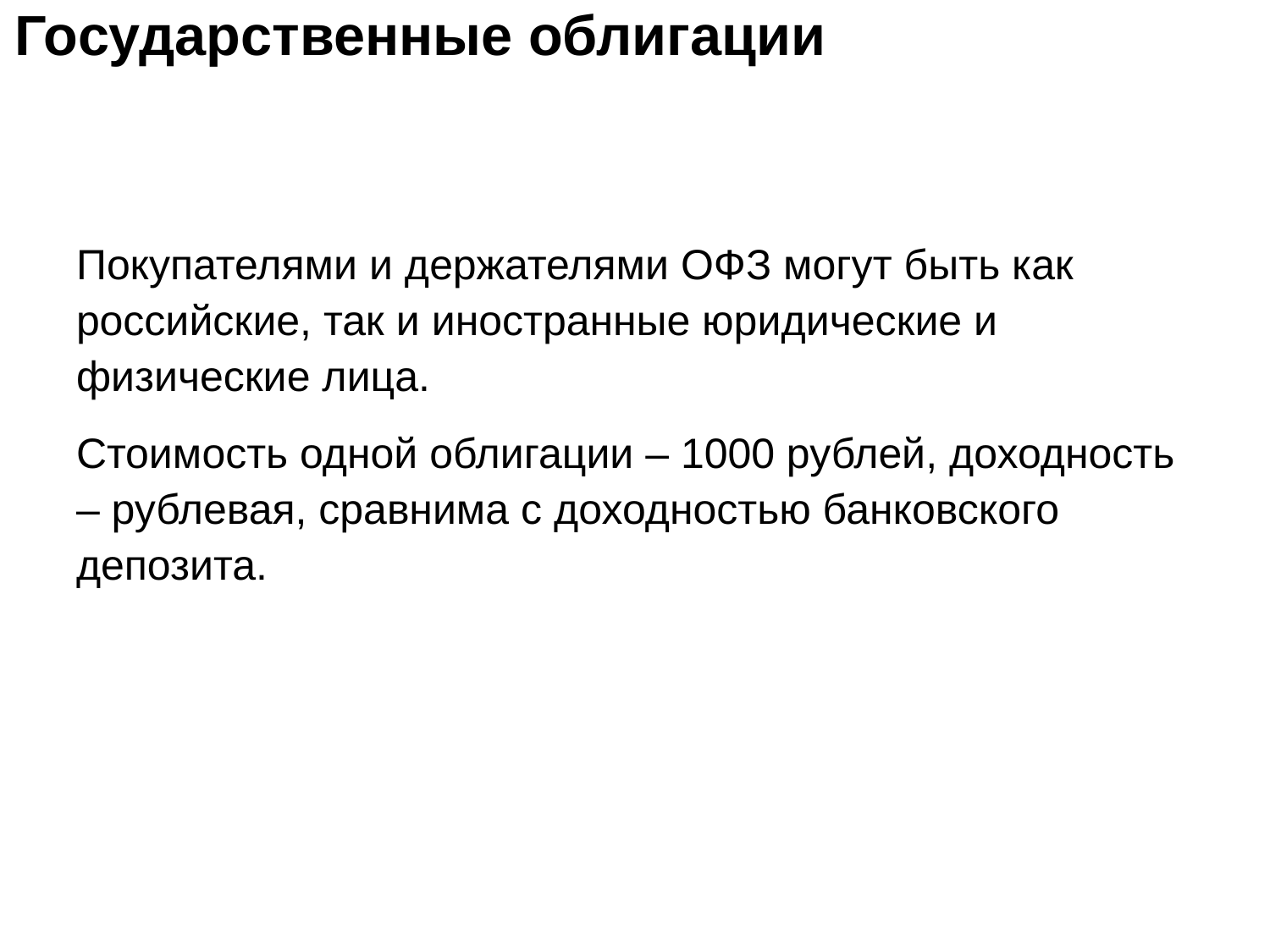

# Государственные облигации
Покупателями и держателями ОФЗ могут быть как  российские, так и иностранные юридические и физические лица.
Стоимость одной облигации – 1000 рублей, доходность – рублевая, сравнима с доходностью банковского депозита.